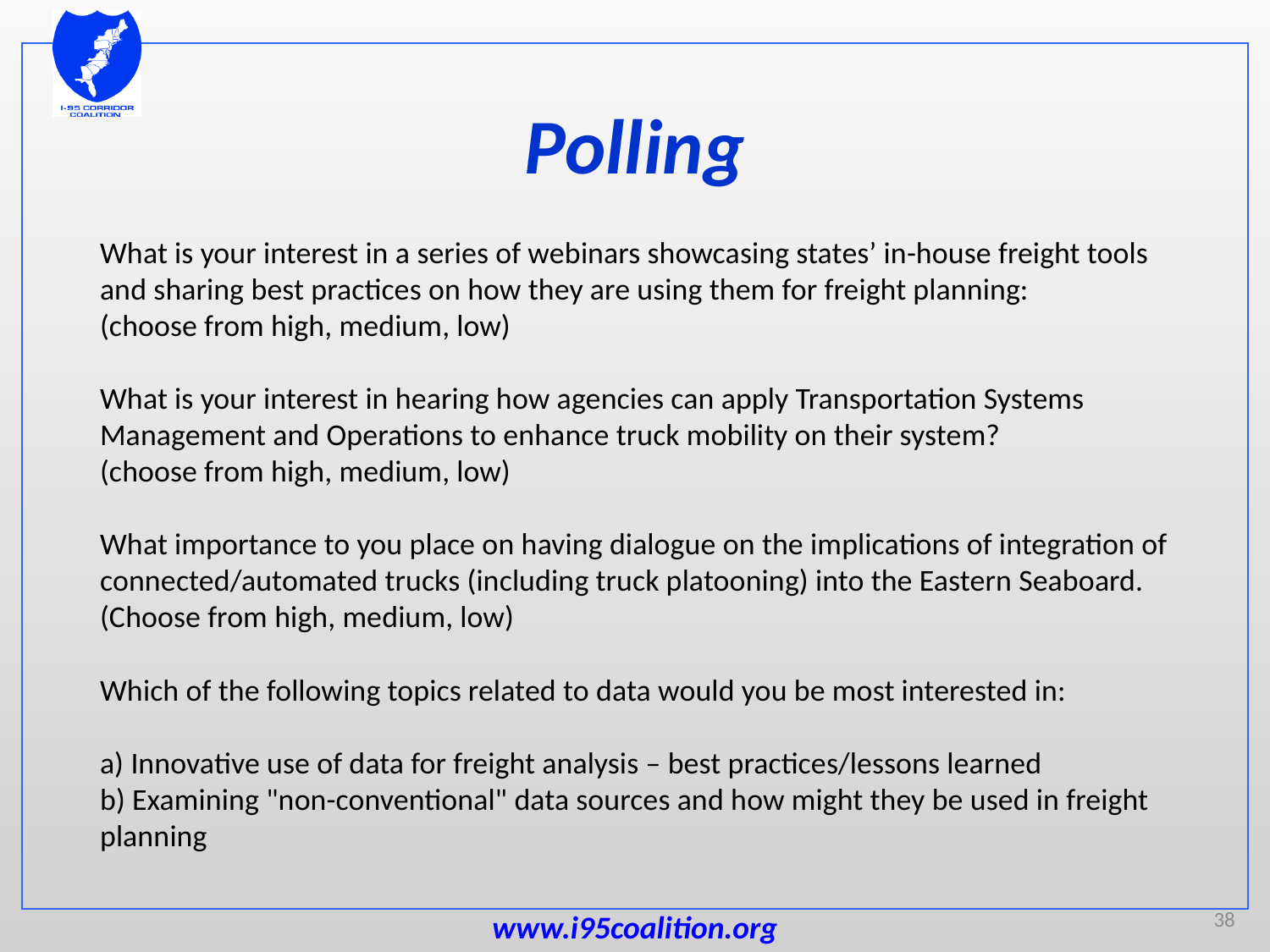

# Polling

What is your interest in a series of webinars showcasing states’ in-house freight tools and sharing best practices on how they are using them for freight planning:
(choose from high, medium, low)

What is your interest in hearing how agencies can apply Transportation Systems Management and Operations to enhance truck mobility on their system?
(choose from high, medium, low)

What importance to you place on having dialogue on the implications of integration of connected/automated trucks (including truck platooning) into the Eastern Seaboard.
(Choose from high, medium, low)

Which of the following topics related to data would you be most interested in:

a) Innovative use of data for freight analysis – best practices/lessons learned
b) Examining "non-conventional" data sources and how might they be used in freight planning